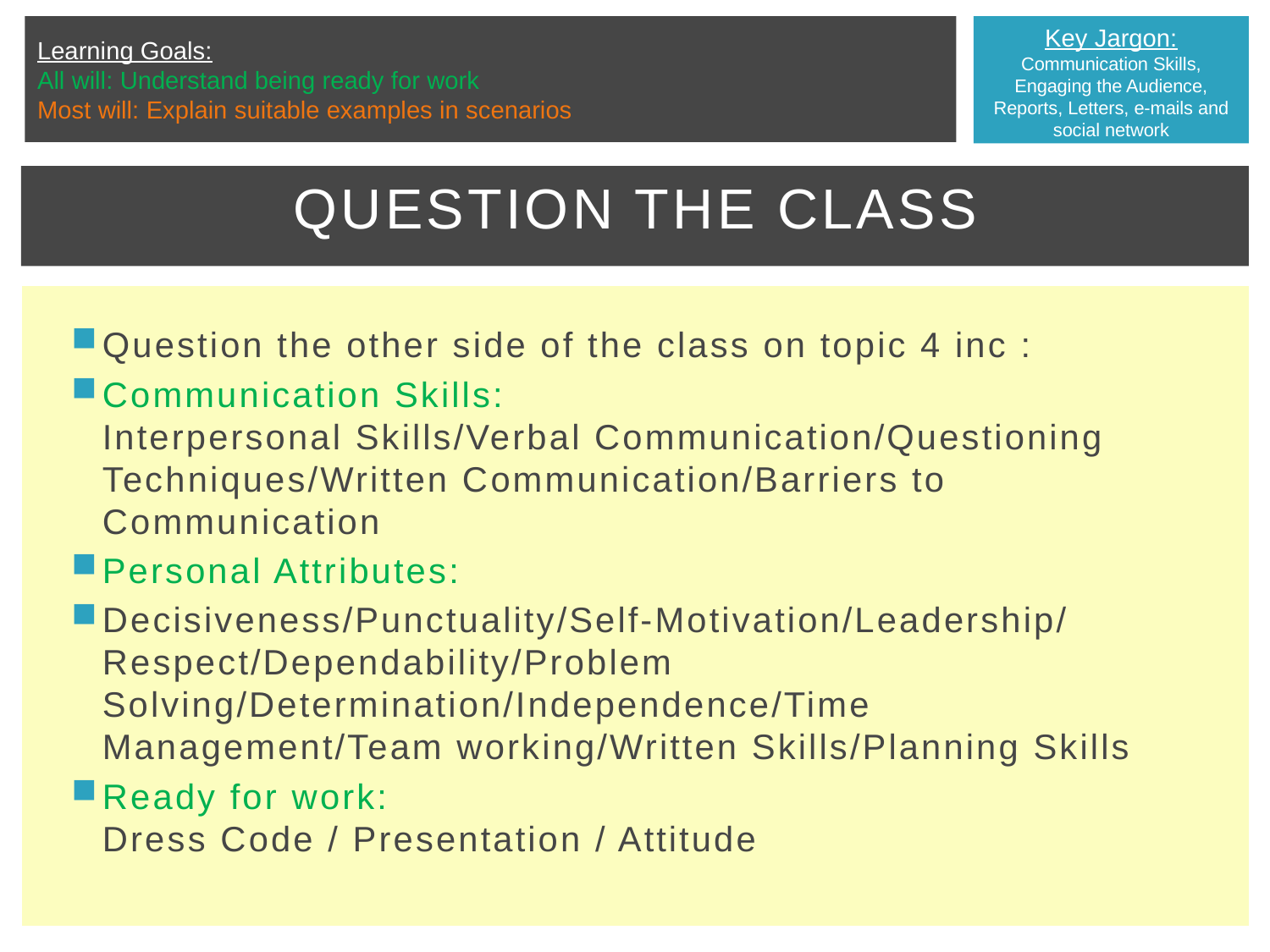

# Question the class
Question the other side of the class on topic 4 inc :
Communication Skills:
Interpersonal Skills/Verbal Communication/Questioning Techniques/Written Communication/Barriers to Communication
Personal Attributes:
Decisiveness/Punctuality/Self-Motivation/Leadership/Respect/Dependability/Problem Solving/Determination/Independence/Time Management/Team working/Written Skills/Planning Skills
Ready for work:
Dress Code / Presentation / Attitude